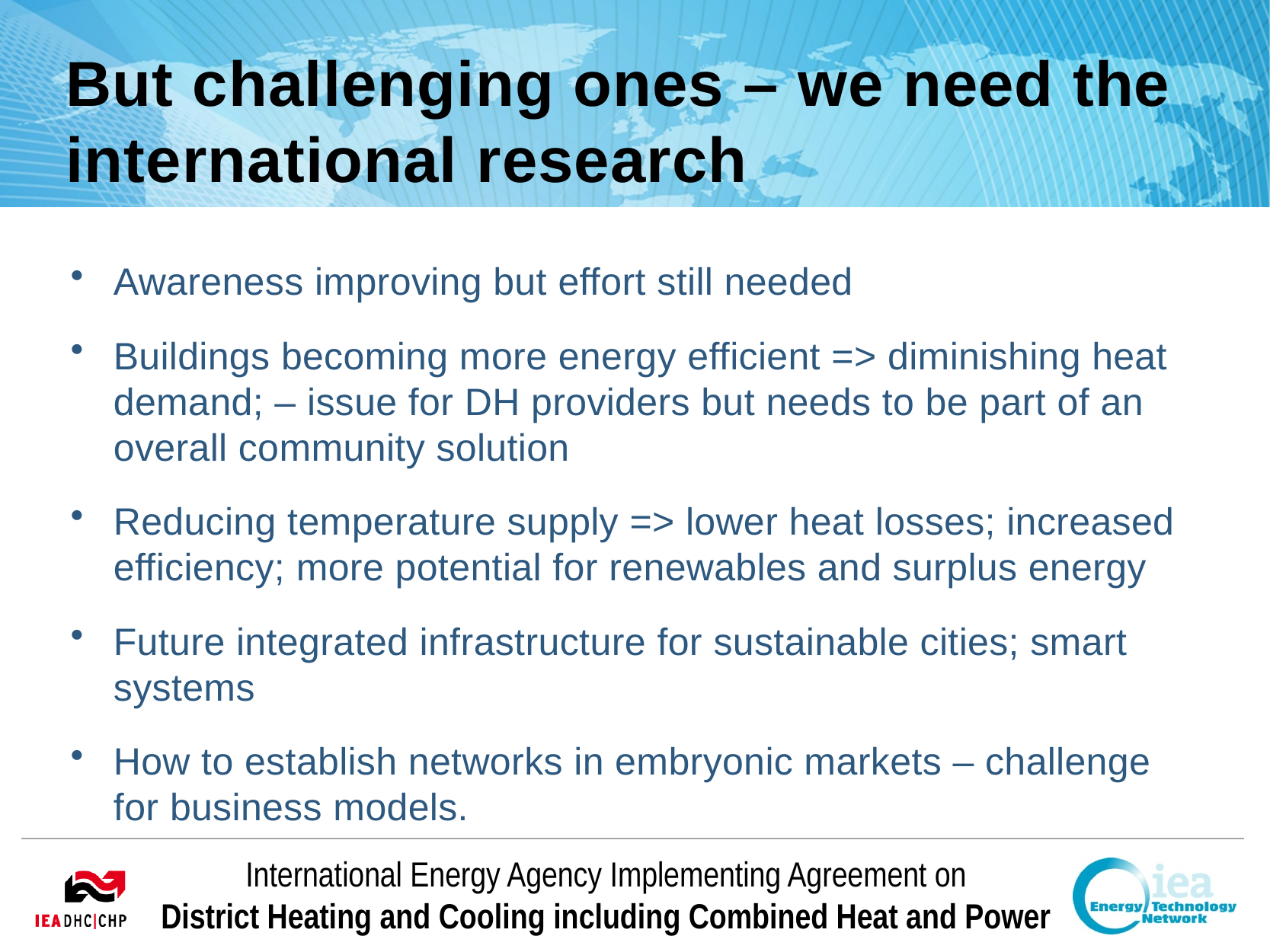

# But challenging ones – we need the international research
Awareness improving but effort still needed
Buildings becoming more energy efficient => diminishing heat demand; – issue for DH providers but needs to be part of an overall community solution
Reducing temperature supply => lower heat losses; increased efficiency; more potential for renewables and surplus energy
Future integrated infrastructure for sustainable cities; smart systems
How to establish networks in embryonic markets – challenge for business models.